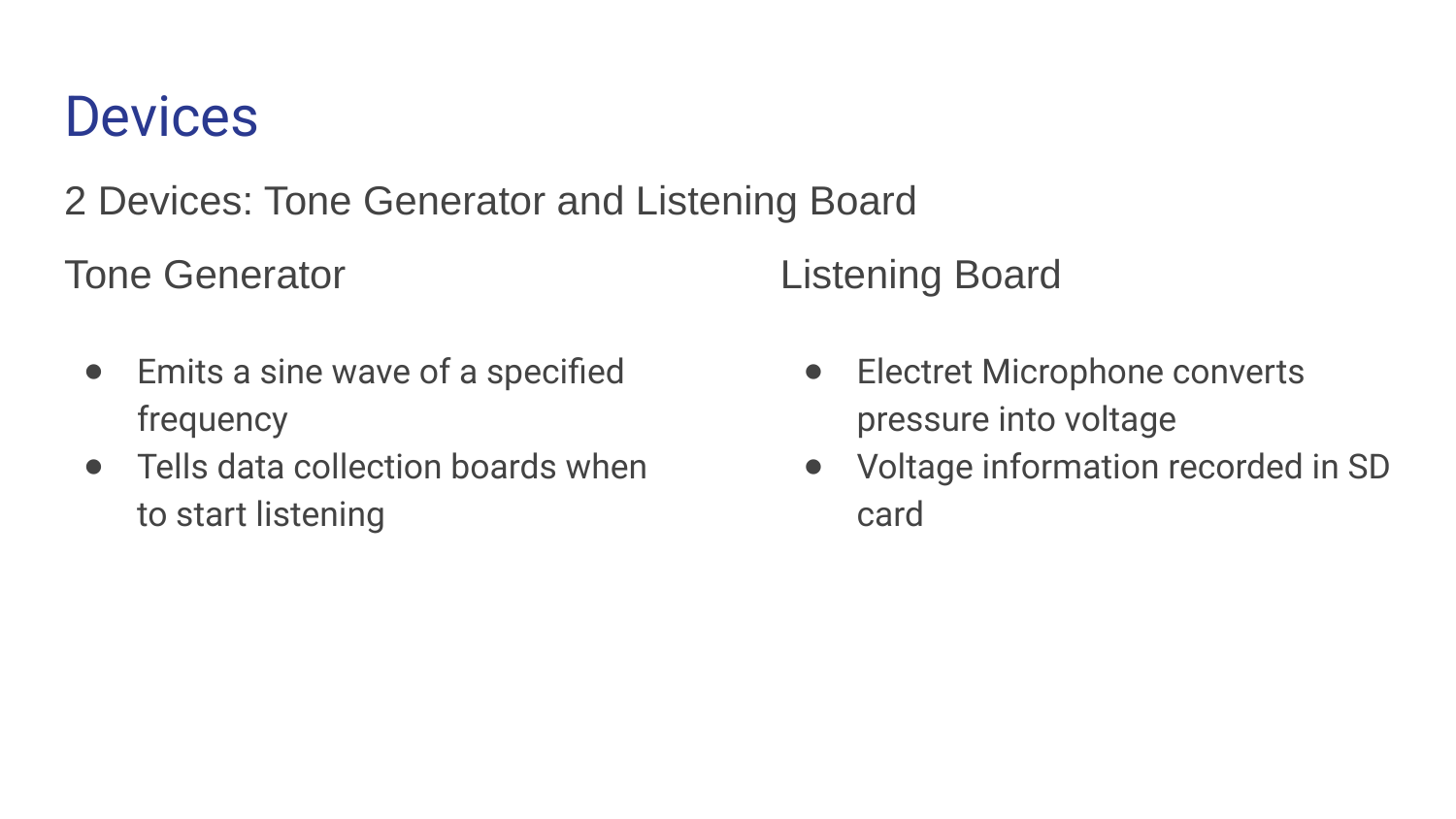

# Devices

2 Devices: Tone Generator and Listening Board
Tone Generator
Listening Board
Emits a sine wave of a specified frequency
Tells data collection boards when to start listening
Electret Microphone converts pressure into voltage
Voltage information recorded in SD card